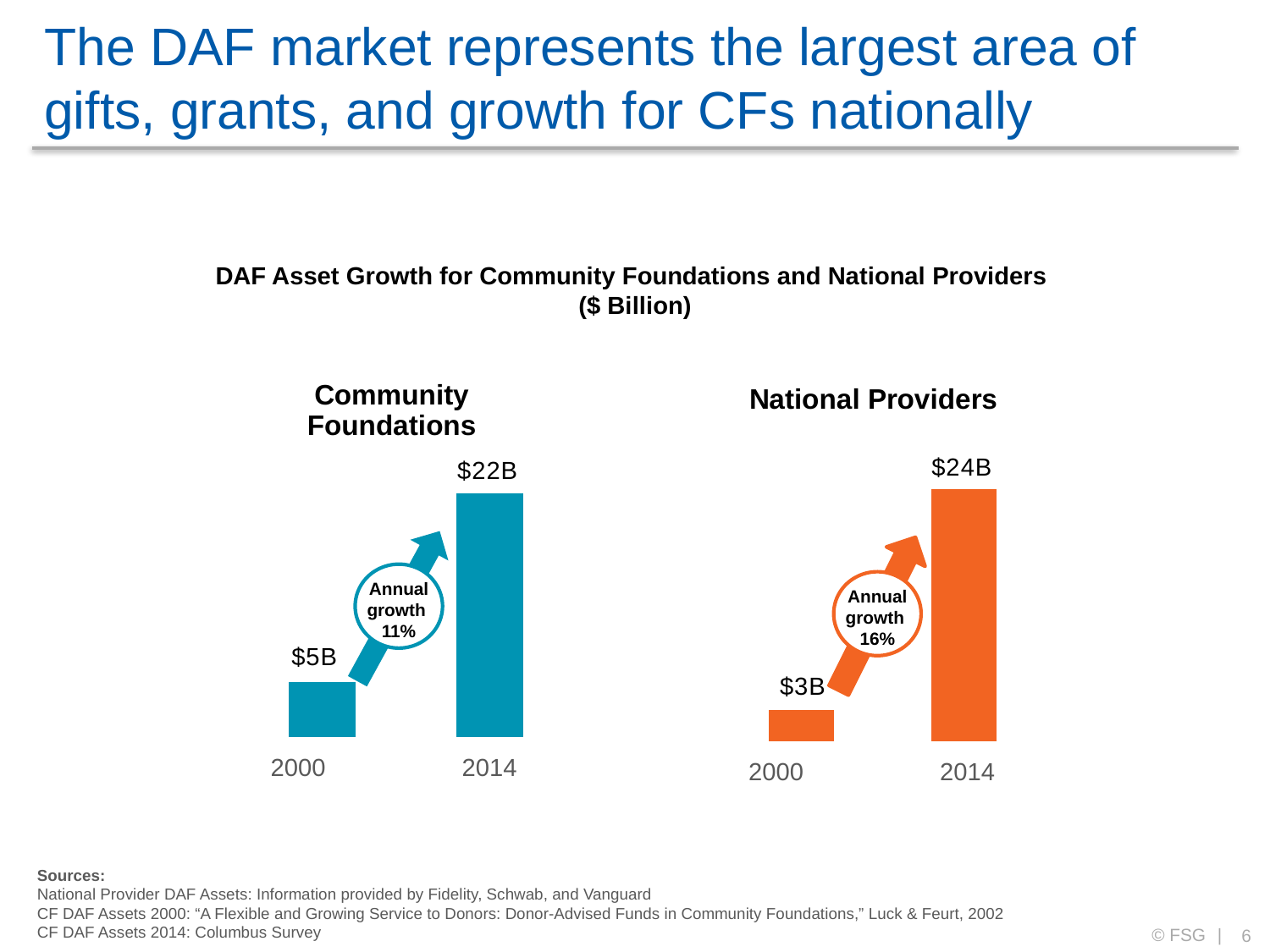

# The DAF market represents the largest area of gifts, grants, and growth for CFs nationally
DAF Asset Growth for Community Foundations and National Providers
($ Billion)

### Chart: Community Foundations

| Category | DAFs |
|---|---|
| 2000 | 5.0 |
| 2014 | 22.0 |

### Chart: National Providers

| Category | DAFs |
|---|---|
| 2000 | 3.0 |
| 2014 | 24.0 |
Annual growth
11%

Annual growth
16%

2000
2014
2000
2014
Sources:
National Provider DAF Assets: Information provided by Fidelity, Schwab, and Vanguard
CF DAF Assets 2000: “A Flexible and Growing Service to Donors: Donor-Advised Funds in Community Foundations,” Luck & Feurt, 2002
CF DAF Assets 2014: Columbus Survey